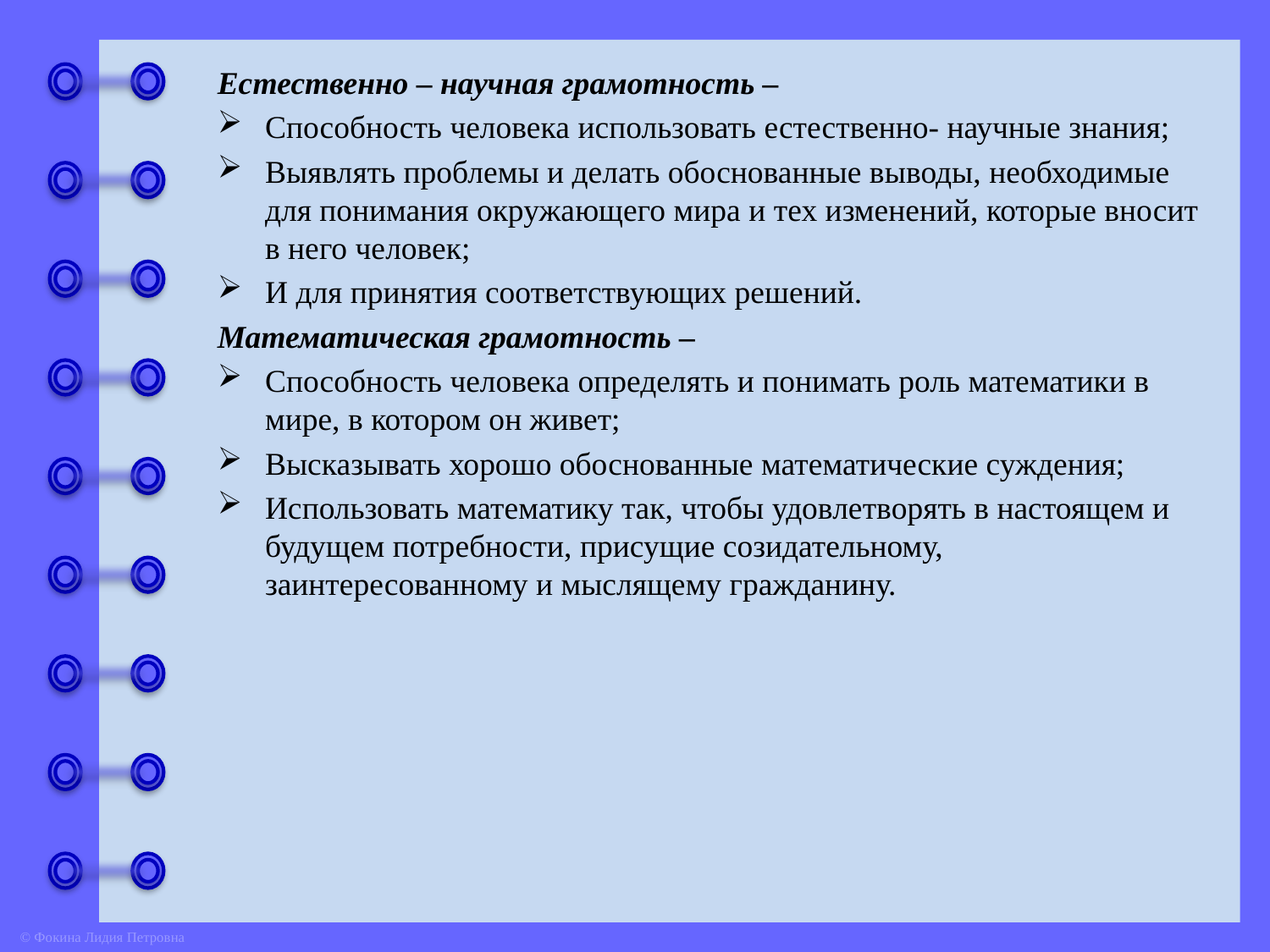

Естественно – научная грамотность –
Способность человека использовать естественно- научные знания;
Выявлять проблемы и делать обоснованные выводы, необходимые для понимания окружающего мира и тех изменений, которые вносит в него человек;
И для принятия соответствующих решений.
Математическая грамотность –
Способность человека определять и понимать роль математики в мире, в котором он живет;
Высказывать хорошо обоснованные математические суждения;
Использовать математику так, чтобы удовлетворять в настоящем и будущем потребности, присущие созидательному, заинтересованному и мыслящему гражданину.